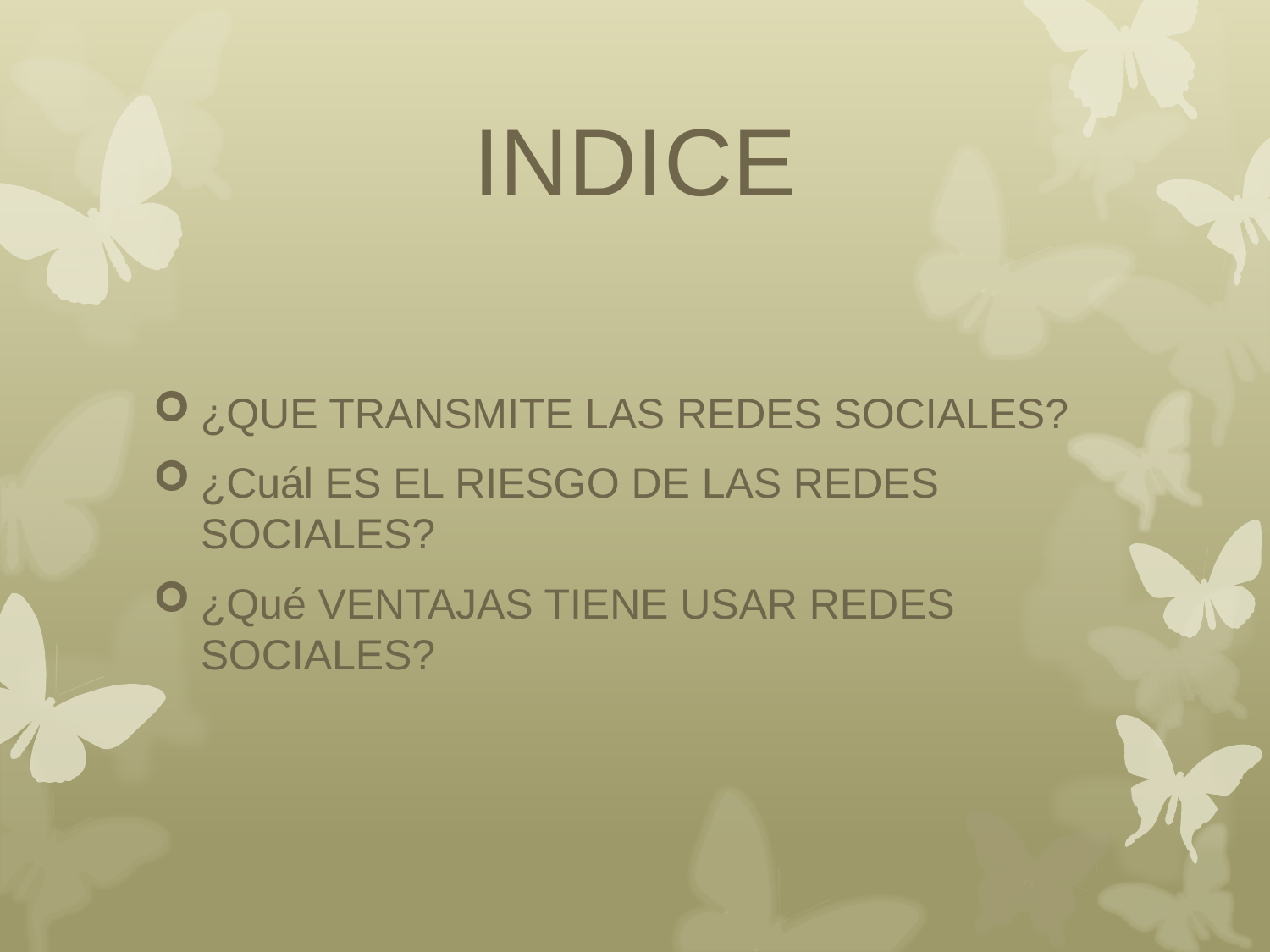

# INDICE
¿QUE TRANSMITE LAS REDES SOCIALES?
¿Cuál ES EL RIESGO DE LAS REDES SOCIALES?
¿Qué VENTAJAS TIENE USAR REDES SOCIALES?